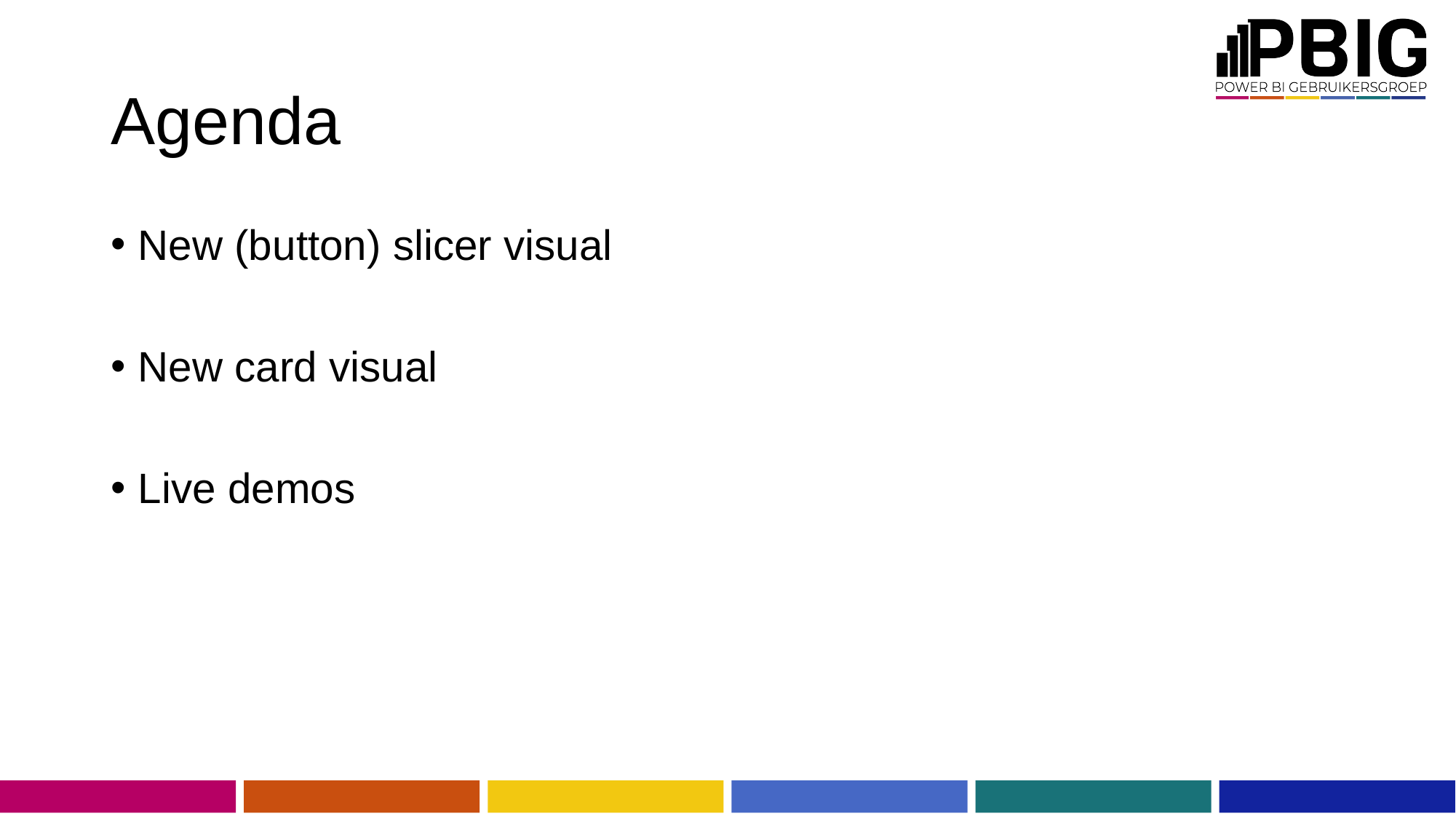

# Agenda
New (button) slicer visual

New card visual

Live demos